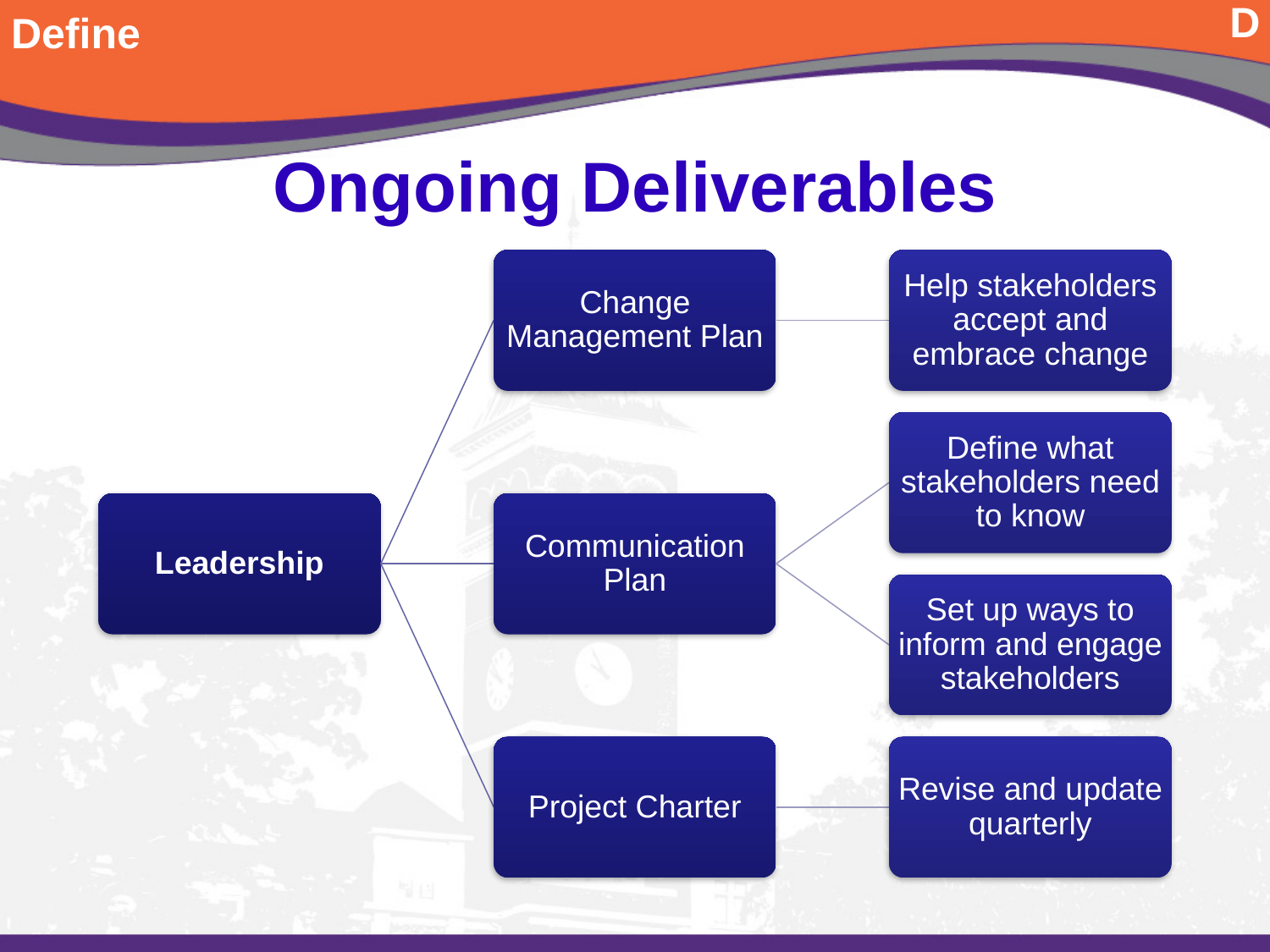

Define
D
# Ongoing Deliverables
Leadership

Change Management Plan

Help stakeholders accept and embrace change

Communication Plan

Define what stakeholders need to know

Set up ways to inform and engage stakeholders

Project Charter

Revise and update quarterly